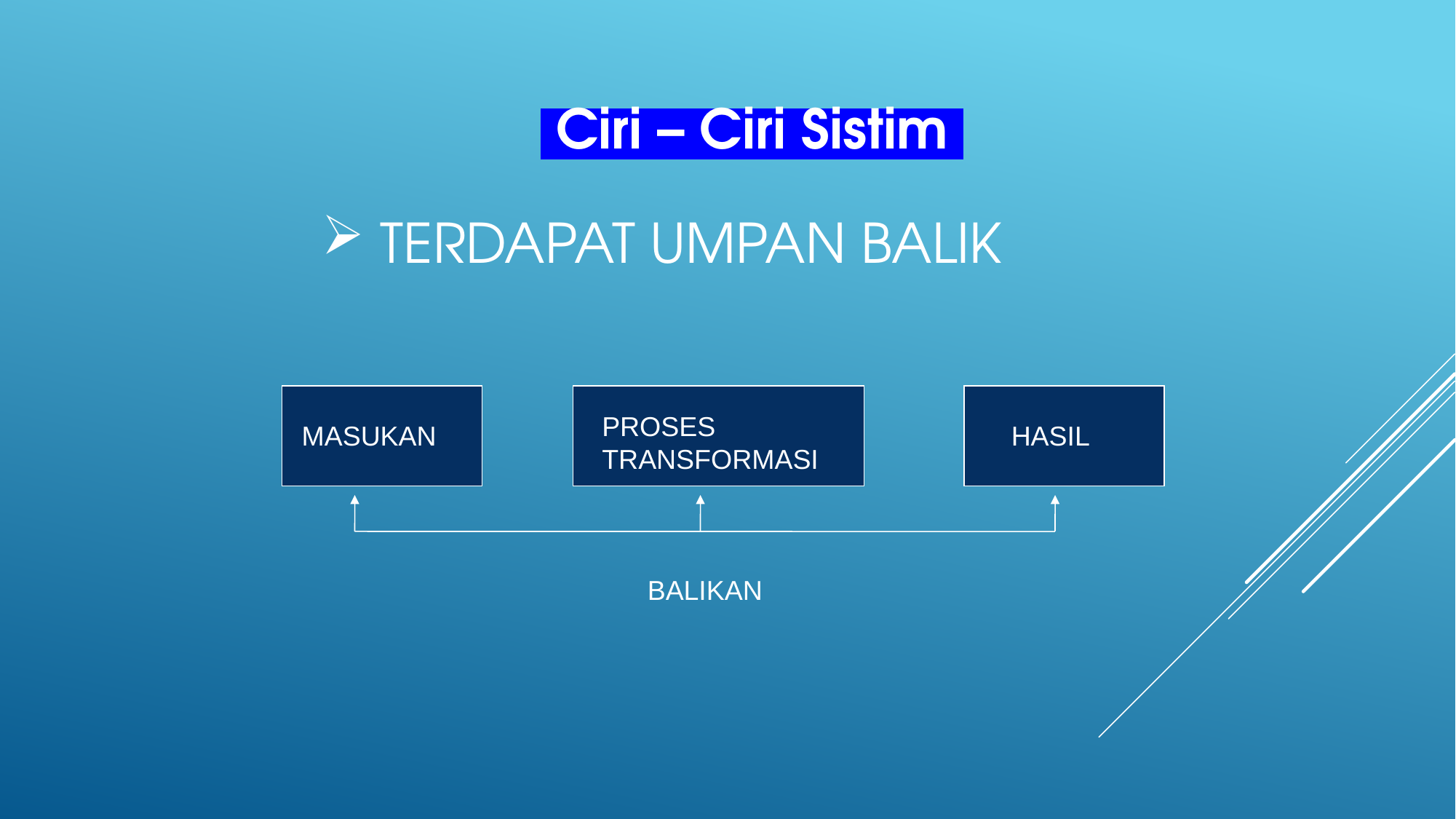

Ciri – Ciri Sistim
# Terdapat Umpan Balik

PROSES TRANSFORMASI
MASUKAN
HASIL

BALIKAN